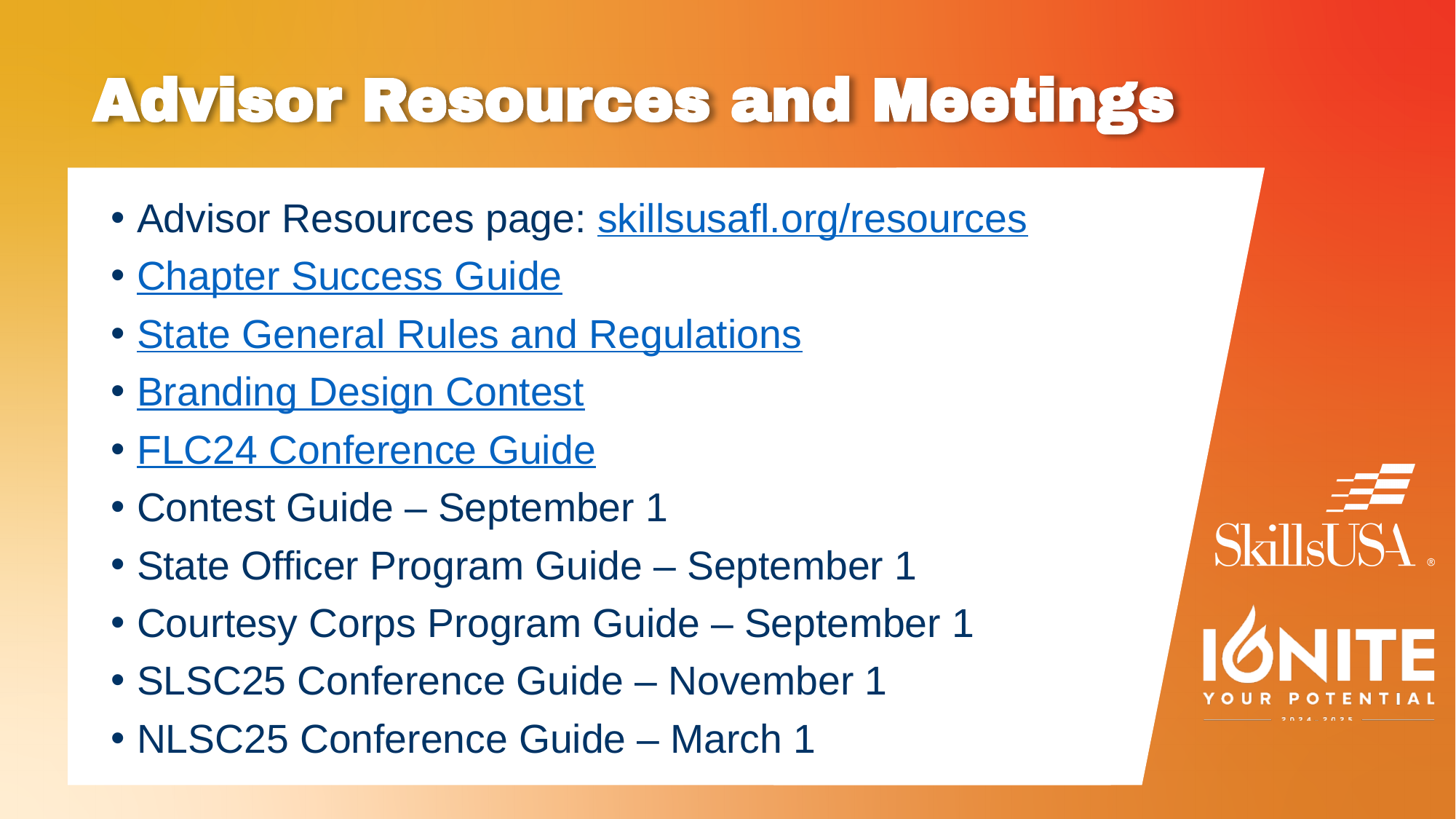

# Advisor Resources and Meetings
Advisor Resources page: skillsusafl.org/resources
Chapter Success Guide
State General Rules and Regulations
Branding Design Contest
FLC24 Conference Guide
Contest Guide – September 1
State Officer Program Guide – September 1
Courtesy Corps Program Guide – September 1
SLSC25 Conference Guide – November 1
NLSC25 Conference Guide – March 1